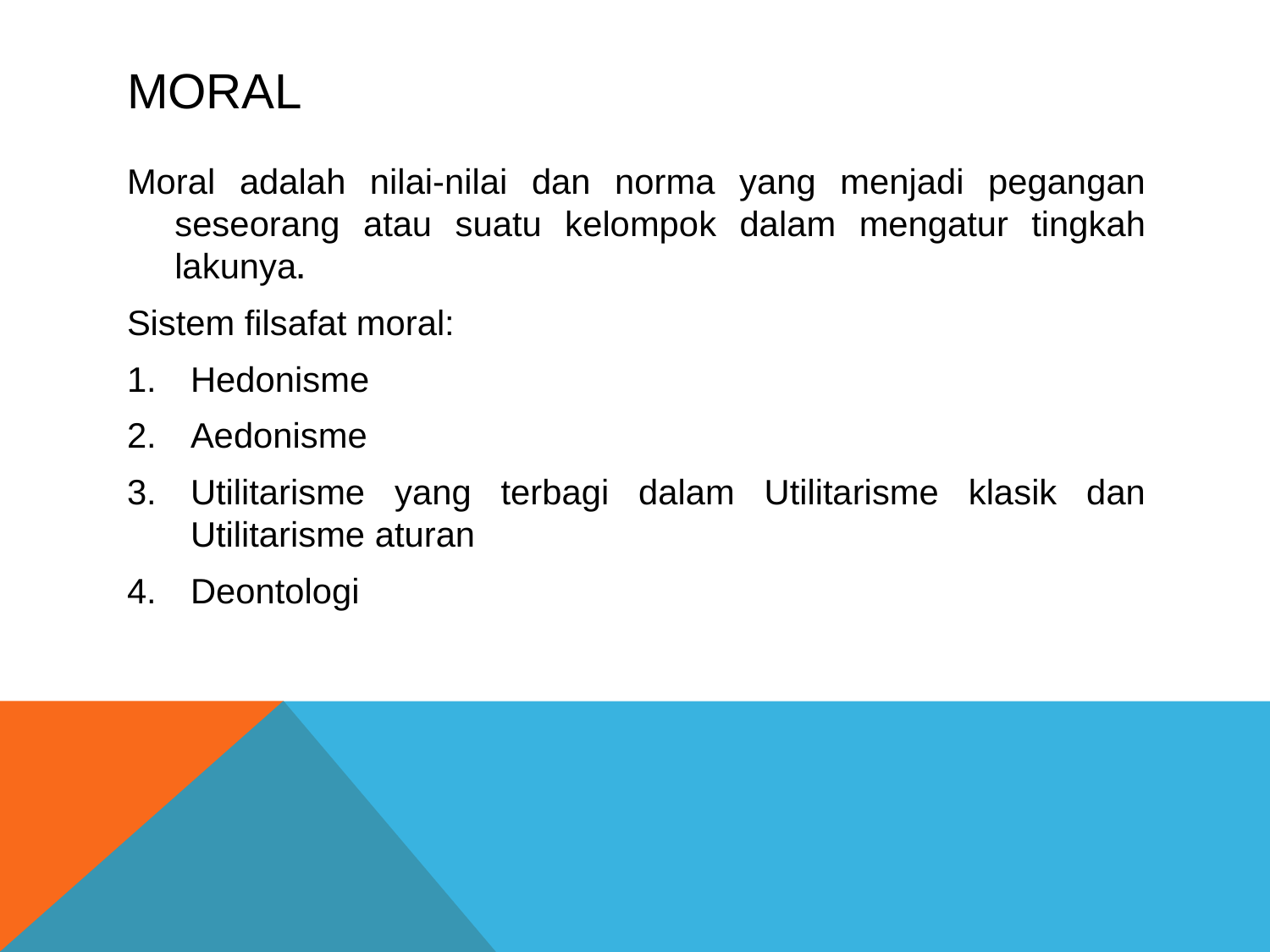

# Moral
Moral adalah nilai-nilai dan norma yang menjadi pegangan seseorang atau suatu kelompok dalam mengatur tingkah lakunya.
Sistem filsafat moral:
Hedonisme
Aedonisme
Utilitarisme yang terbagi dalam Utilitarisme klasik dan Utilitarisme aturan
Deontologi